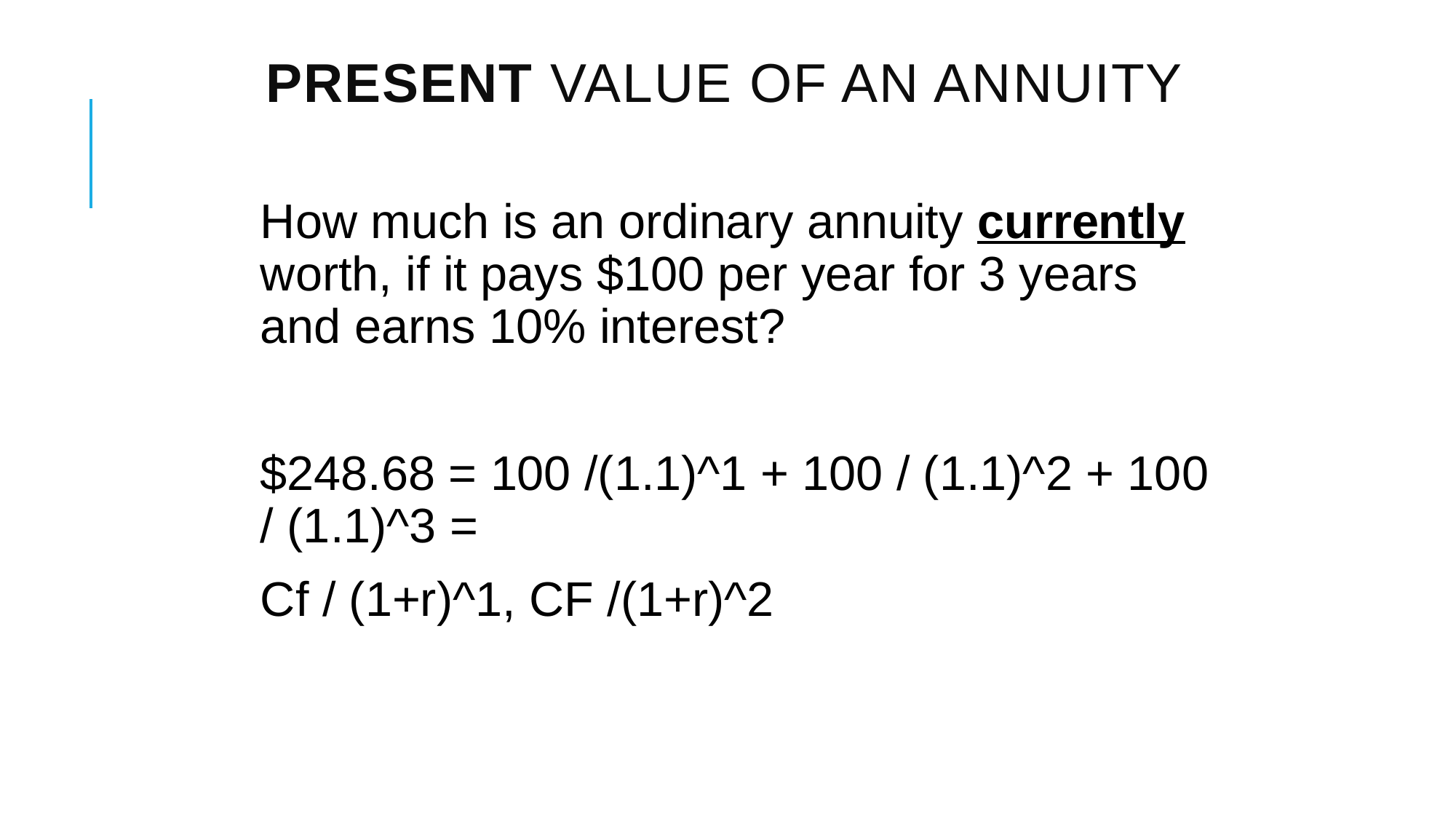

# Present Value of an Annuity
How much is an ordinary annuity currently worth, if it pays $100 per year for 3 years and earns 10% interest?

$248.68 = 100 /(1.1)^1 + 100 / (1.1)^2 + 100 / (1.1)^3 =
Cf / (1+r)^1, CF /(1+r)^2